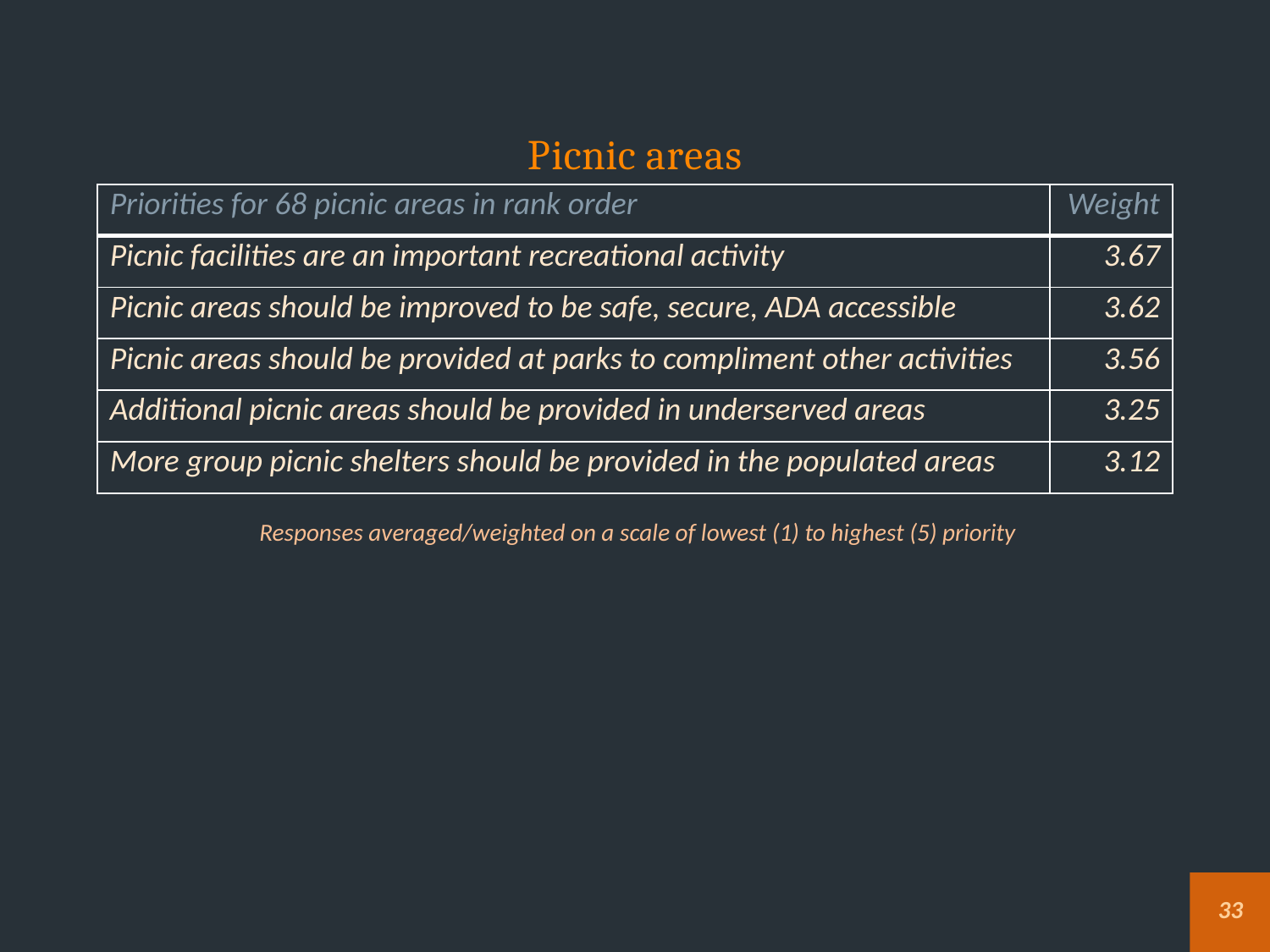

# Picnic areas
| Priorities for 68 picnic areas in rank order | Weight |
| --- | --- |
| Picnic facilities are an important recreational activity | 3.67 |
| Picnic areas should be improved to be safe, secure, ADA accessible | 3.62 |
| Picnic areas should be provided at parks to compliment other activities | 3.56 |
| Additional picnic areas should be provided in underserved areas | 3.25 |
| More group picnic shelters should be provided in the populated areas | 3.12 |
Responses averaged/weighted on a scale of lowest (1) to highest (5) priority
33